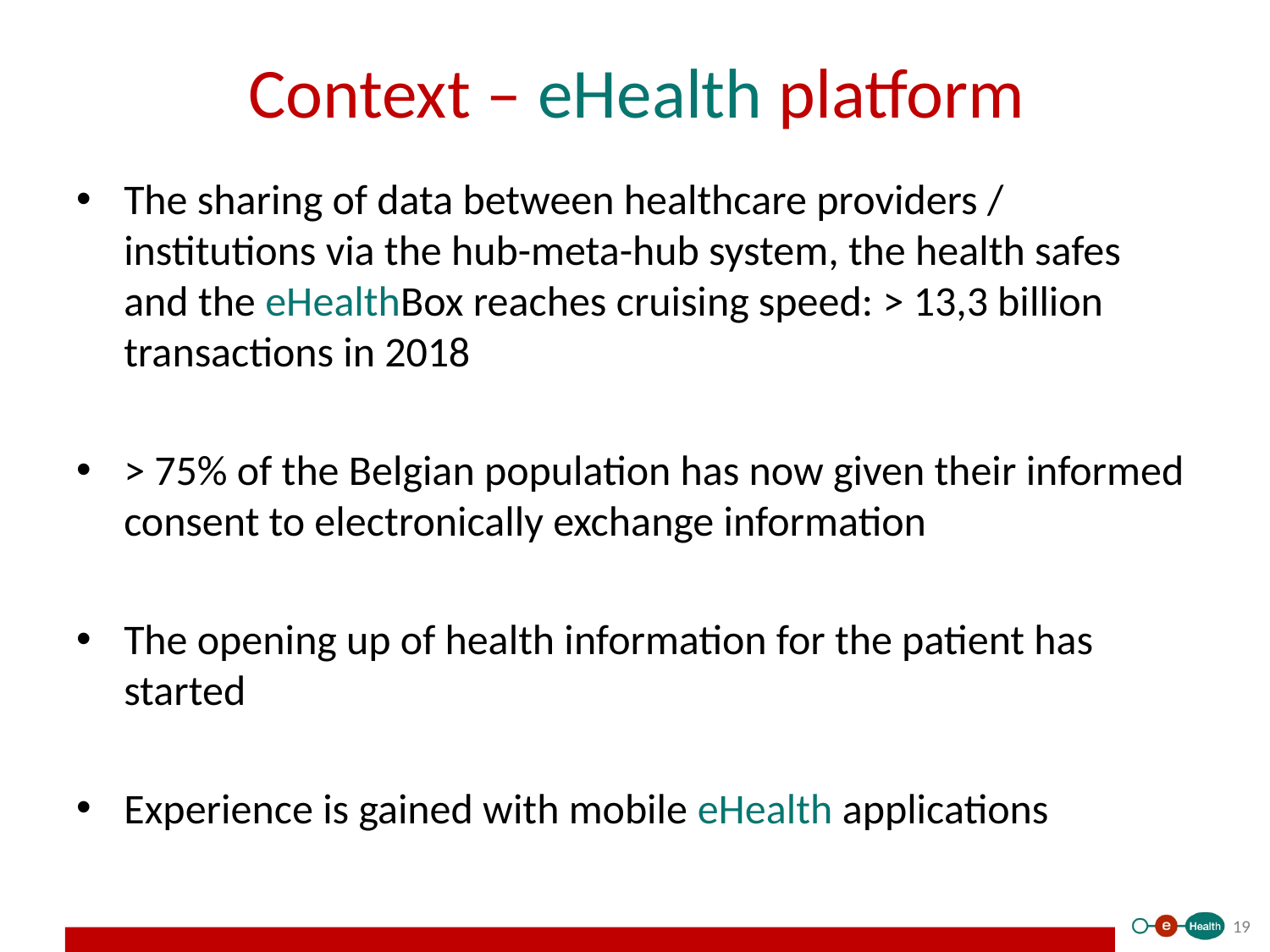

# Context – eHealth platform
The sharing of data between healthcare providers / institutions via the hub-meta-hub system, the health safes and the eHealthBox reaches cruising speed: > 13,3 billion transactions in 2018

> 75% of the Belgian population has now given their informed consent to electronically exchange information

The opening up of health information for the patient has started

Experience is gained with mobile eHealth applications

19